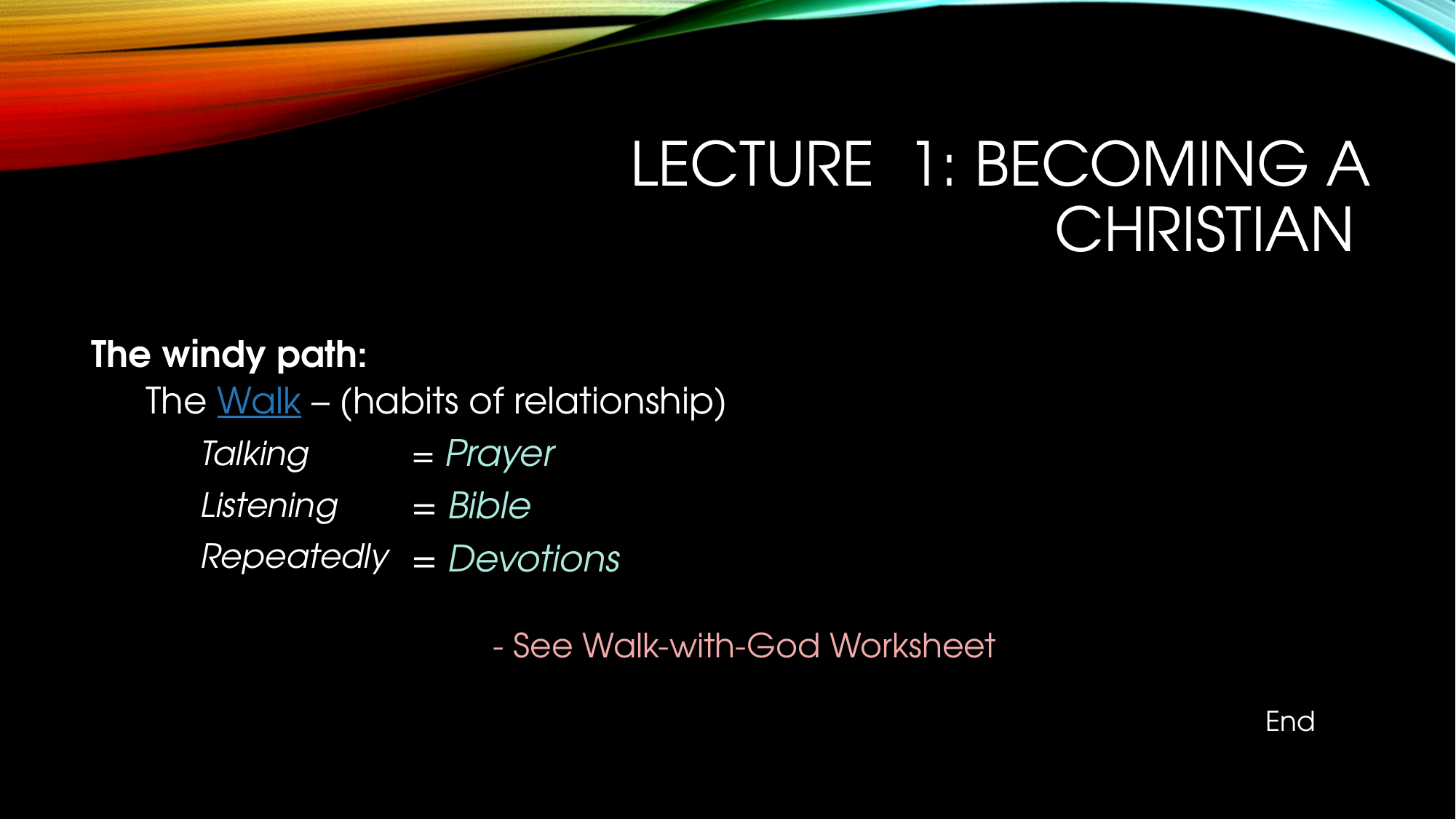

# Lecture  1: Becoming a Christian
The windy path:
The Walk – (habits of relationship)
	Talking
	Listening
	Repeatedly

= Prayer
= Bible
= Devotions
- See Walk-with-God Worksheet

End